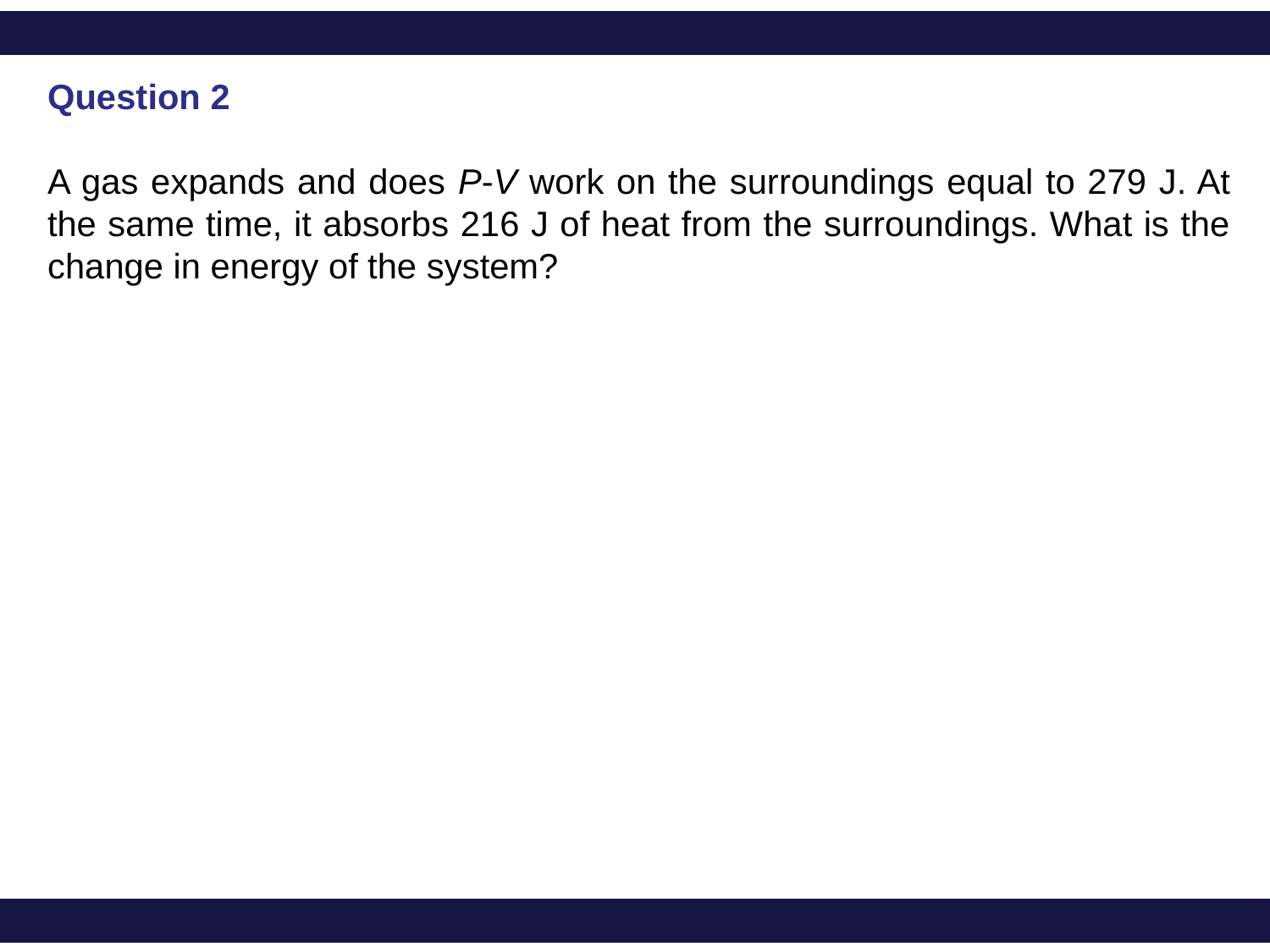

Question 2

A gas expands and does P-V work on the surroundings equal to 279 J. At the same time, it absorbs 216 J of heat from the surroundings. What is the change in energy of the system?